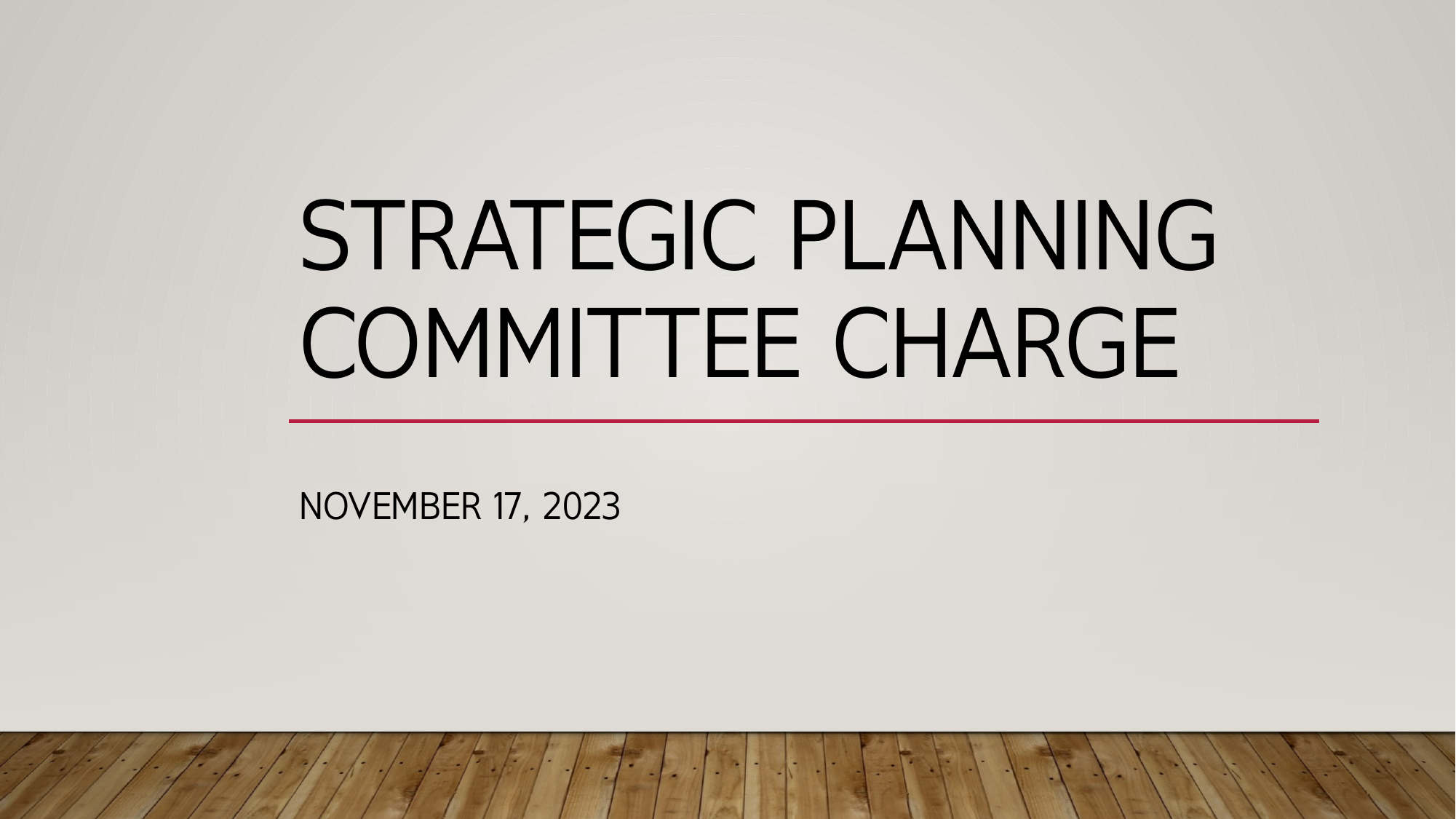

# Strategic Planning Committee Charge

November 17, 2023